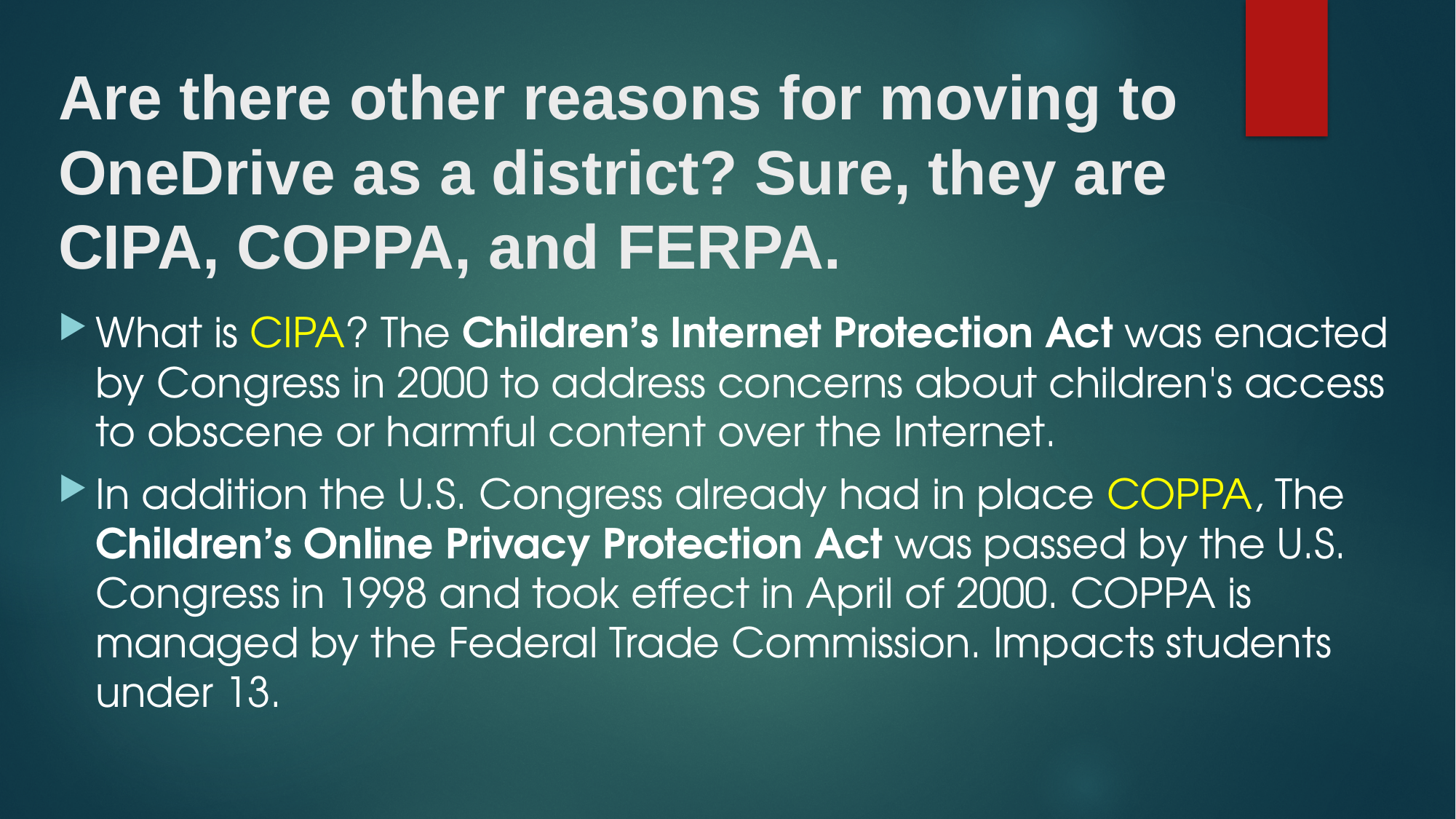

# Are there other reasons for moving to OneDrive as a district? Sure, they are CIPA, COPPA, and FERPA.
What is CIPA? The Children’s Internet Protection Act was enacted by Congress in 2000 to address concerns about children's access to obscene or harmful content over the Internet.
In addition the U.S. Congress already had in place COPPA, The Children’s Online Privacy Protection Act was passed by the U.S. Congress in 1998 and took effect in April of 2000. COPPA is managed by the Federal Trade Commission. Impacts students under 13.